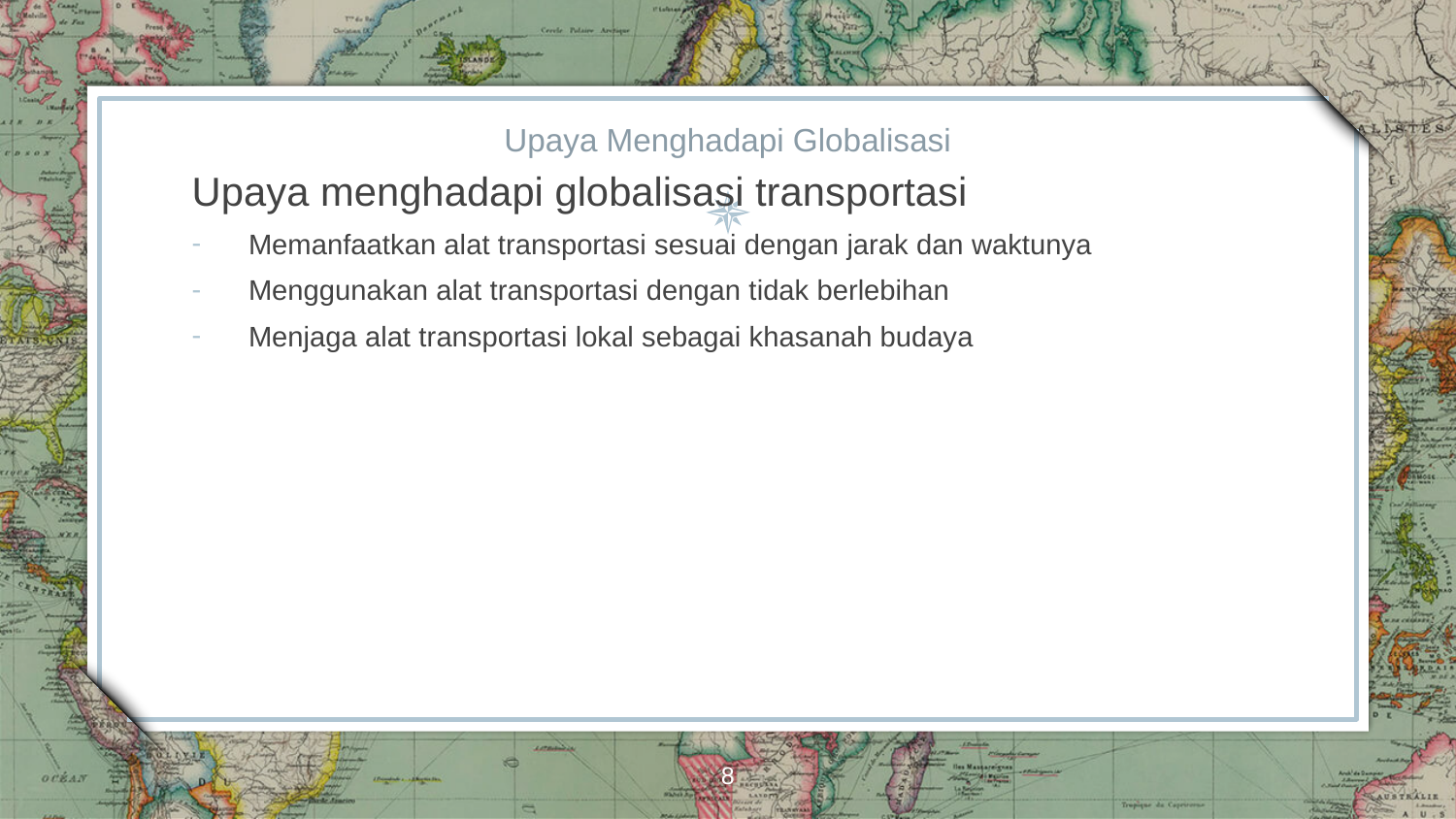

# Upaya Menghadapi Globalisasi
Upaya menghadapi globalisasi transportasi
Memanfaatkan alat transportasi sesuai dengan jarak dan waktunya
Menggunakan alat transportasi dengan tidak berlebihan
Menjaga alat transportasi lokal sebagai khasanah budaya
8